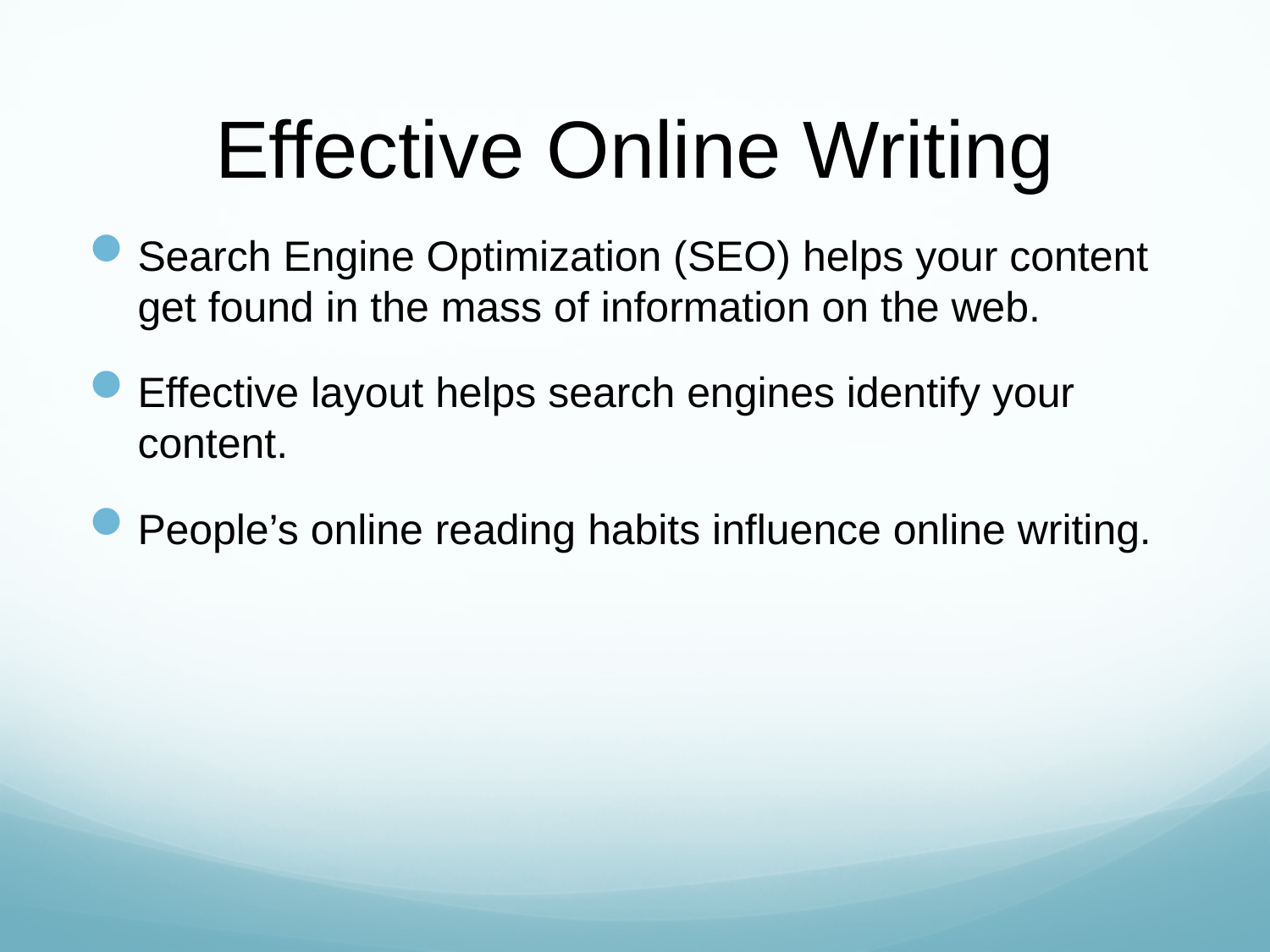

# Effective Online Writing
Search Engine Optimization (SEO) helps your content get found in the mass of information on the web.
Effective layout helps search engines identify your content.
People’s online reading habits influence online writing.